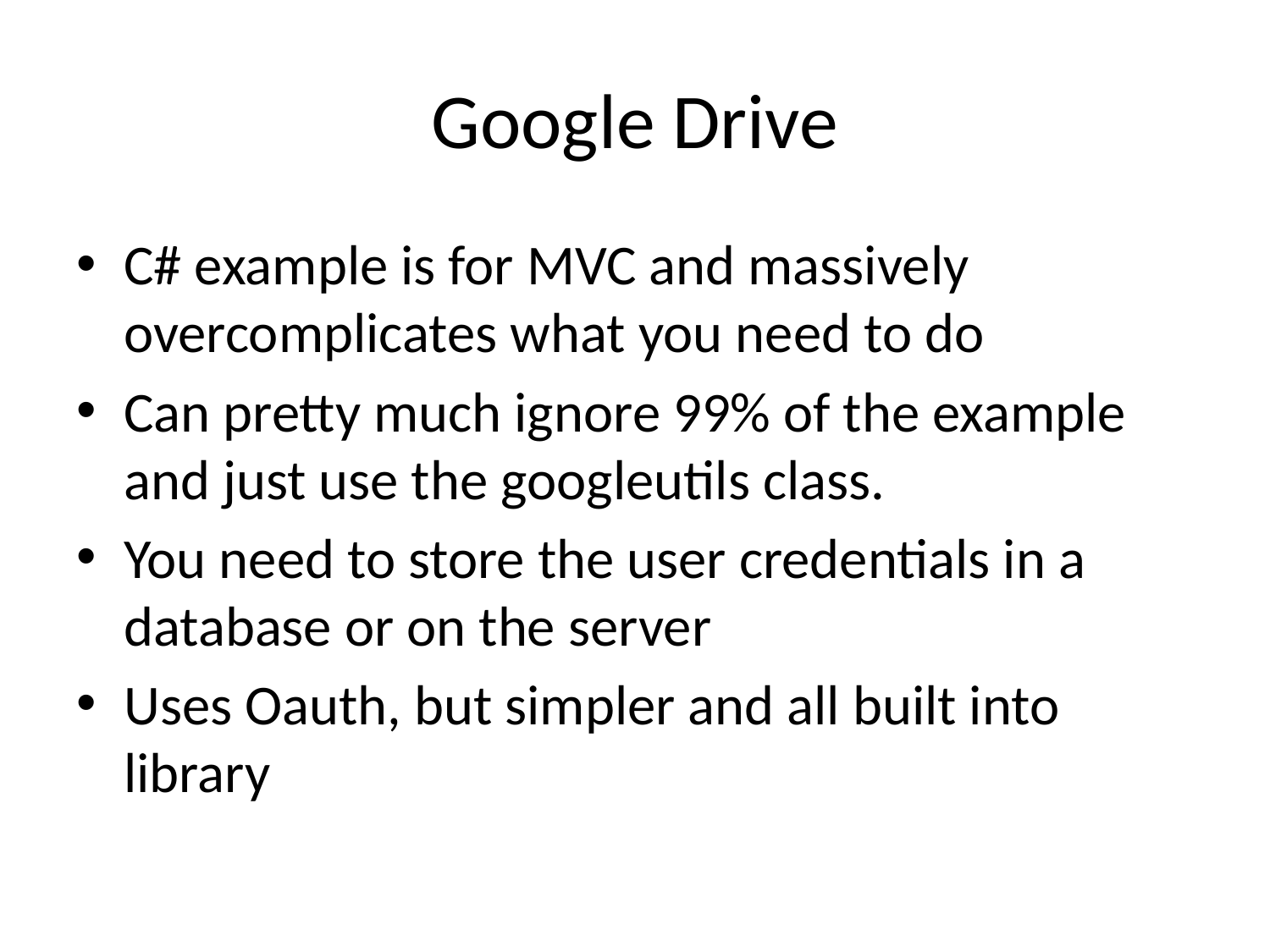

# Google Drive
C# example is for MVC and massively overcomplicates what you need to do
Can pretty much ignore 99% of the example and just use the googleutils class.
You need to store the user credentials in a database or on the server
Uses Oauth, but simpler and all built into library